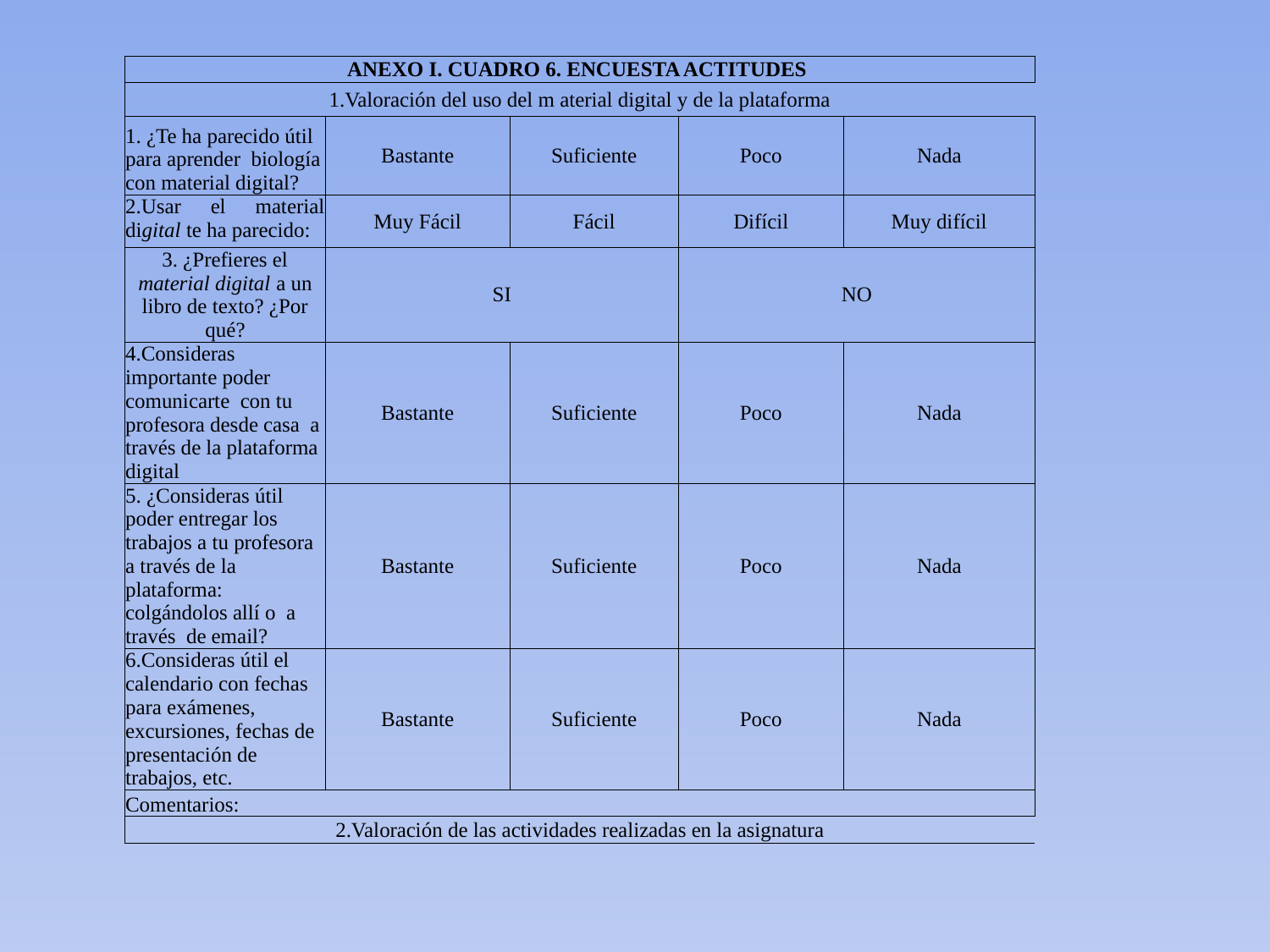

| ANEXO I. CUADRO 6. ENCUESTA ACTITUDES |  |  |  |  |
| --- | --- | --- | --- | --- |
| 1.Valoración del uso del m aterial digital y de la plataforma |  |  |  |  |
| 1. ¿Te ha parecido útil para aprender biología con material digital? | Bastante | Suficiente | Poco | Nada |
| 2.Usar el material digital te ha parecido: | Muy Fácil | Fácil | Difícil | Muy difícil |
| 3. ¿Prefieres el material digital a un libro de texto? ¿Por qué? | SI |  | NO |  |
| 4.Consideras importante poder comunicarte con tu profesora desde casa a través de la plataforma digital | Bastante | Suficiente | Poco | Nada |
| 5. ¿Consideras útil poder entregar los trabajos a tu profesora a través de la plataforma: colgándolos allí o a través de email? | Bastante | Suficiente | Poco | Nada |
| 6.Consideras útil el calendario con fechas para exámenes, excursiones, fechas de presentación de trabajos, etc. | Bastante | Suficiente | Poco | Nada |
| Comentarios: |  |  |  |  |
| 2.Valoración de las actividades realizadas en la asignatura |  |  |  |  |